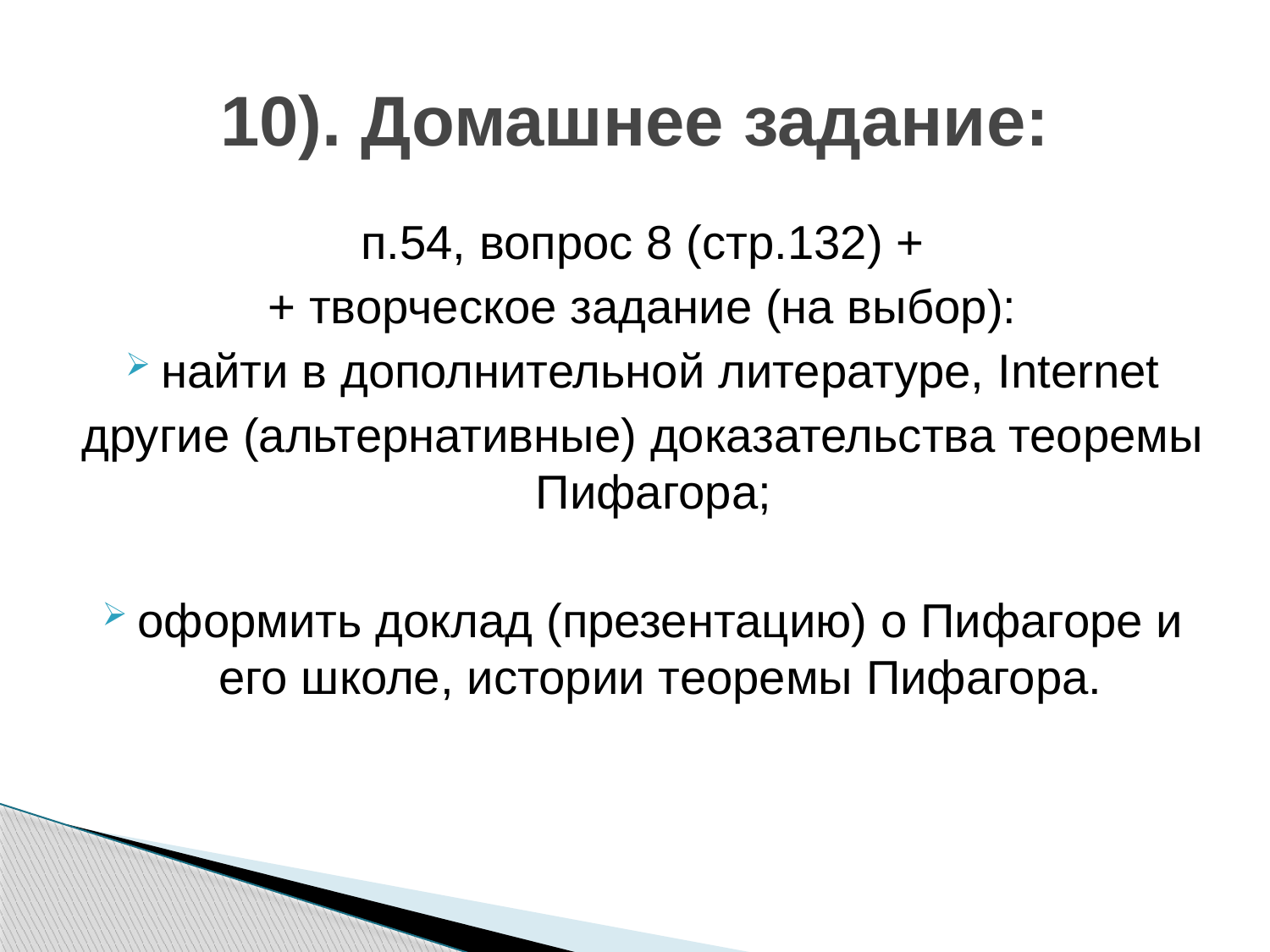

# 10). Домашнее задание:
п.54, вопрос 8 (стр.132) +
+ творческое задание (на выбор):
найти в дополнительной литературе, Internet
другие (альтернативные) доказательства теоремы Пифагора;

оформить доклад (презентацию) о Пифагоре и его школе, истории теоремы Пифагора.